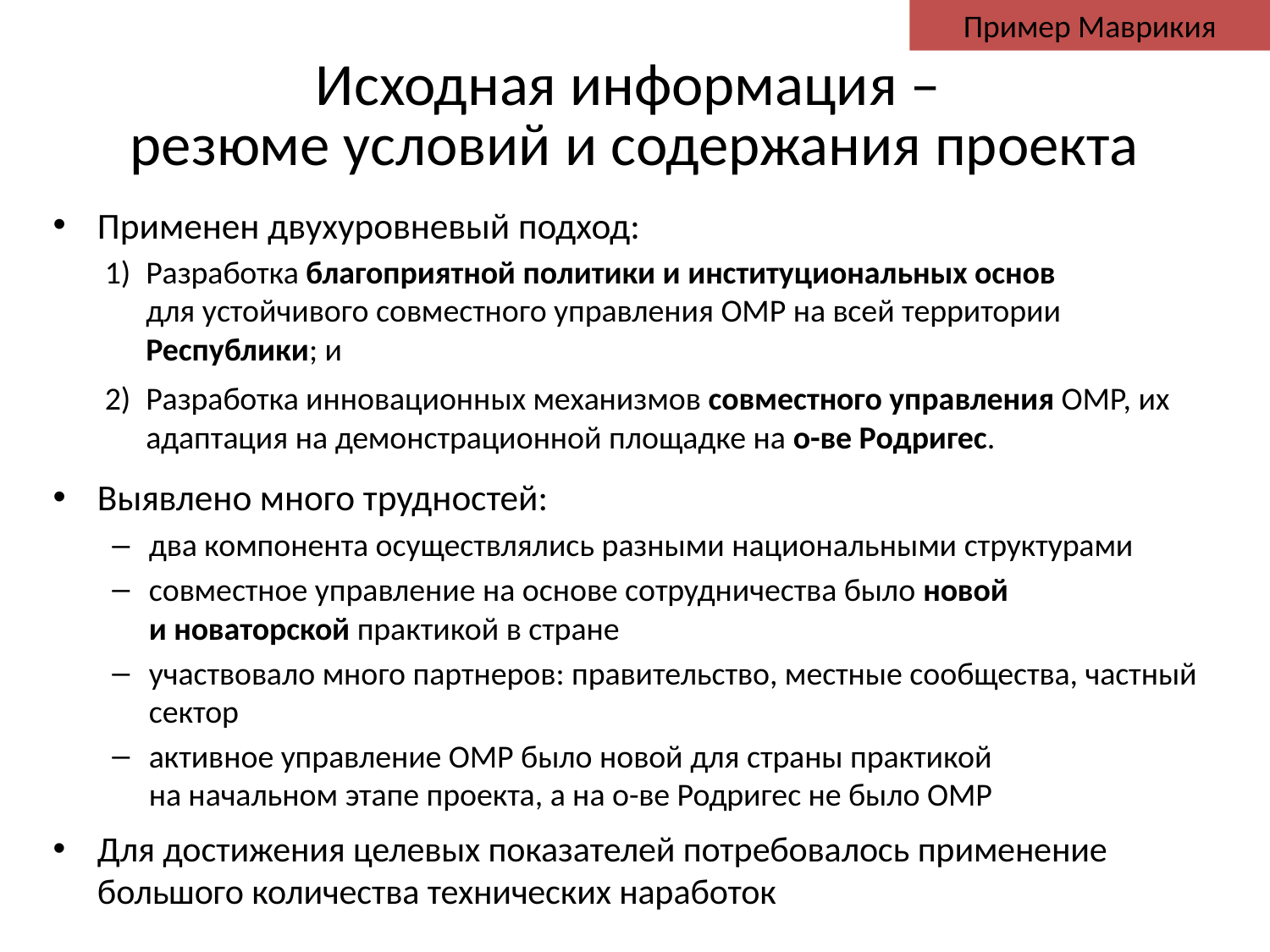

Пример Маврикия
# Исходная информация – резюме условий и содержания проекта
Применен двухуровневый подход:
Разработка благоприятной политики и институциональных основ
для устойчивого совместного управления ОМР на всей территории Республики; и
Разработка инновационных механизмов совместного управления ОМР, их адаптация на демонстрационной площадке на о-ве Родригес.
Выявлено много трудностей:
два компонента осуществлялись разными национальными структурами
совместное управление на основе сотрудничества было новой
и новаторской практикой в стране
участвовало много партнеров: правительство, местные сообщества, частный сектор
активное управление ОМР было новой для страны практикой
на начальном этапе проекта, а на о-ве Родригес не было ОМР
Для достижения целевых показателей потребовалось применение большого количества технических наработок